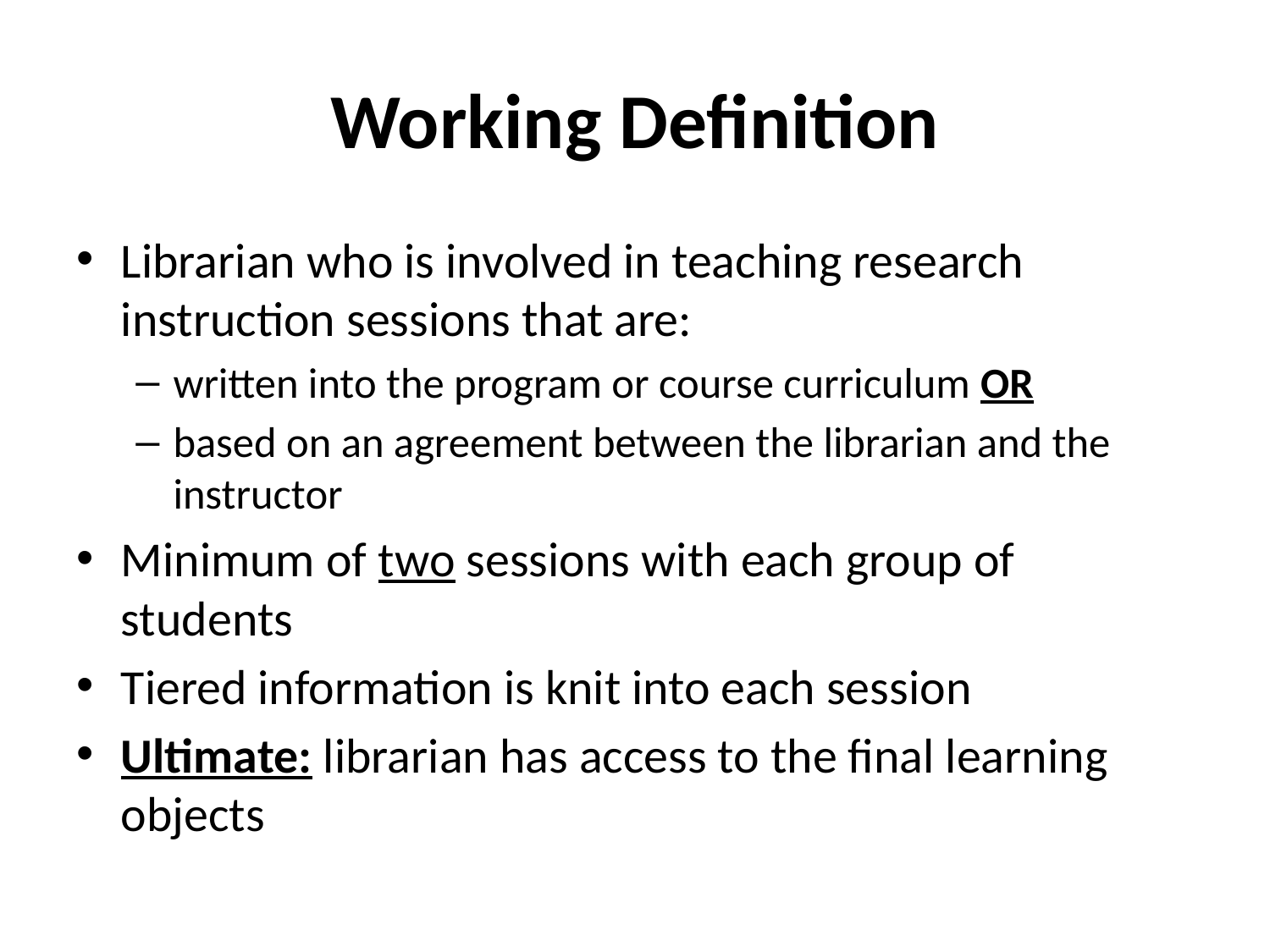

# Working Definition
Librarian who is involved in teaching research instruction sessions that are:
written into the program or course curriculum OR
based on an agreement between the librarian and the instructor
Minimum of two sessions with each group of students
Tiered information is knit into each session
Ultimate: librarian has access to the final learning objects